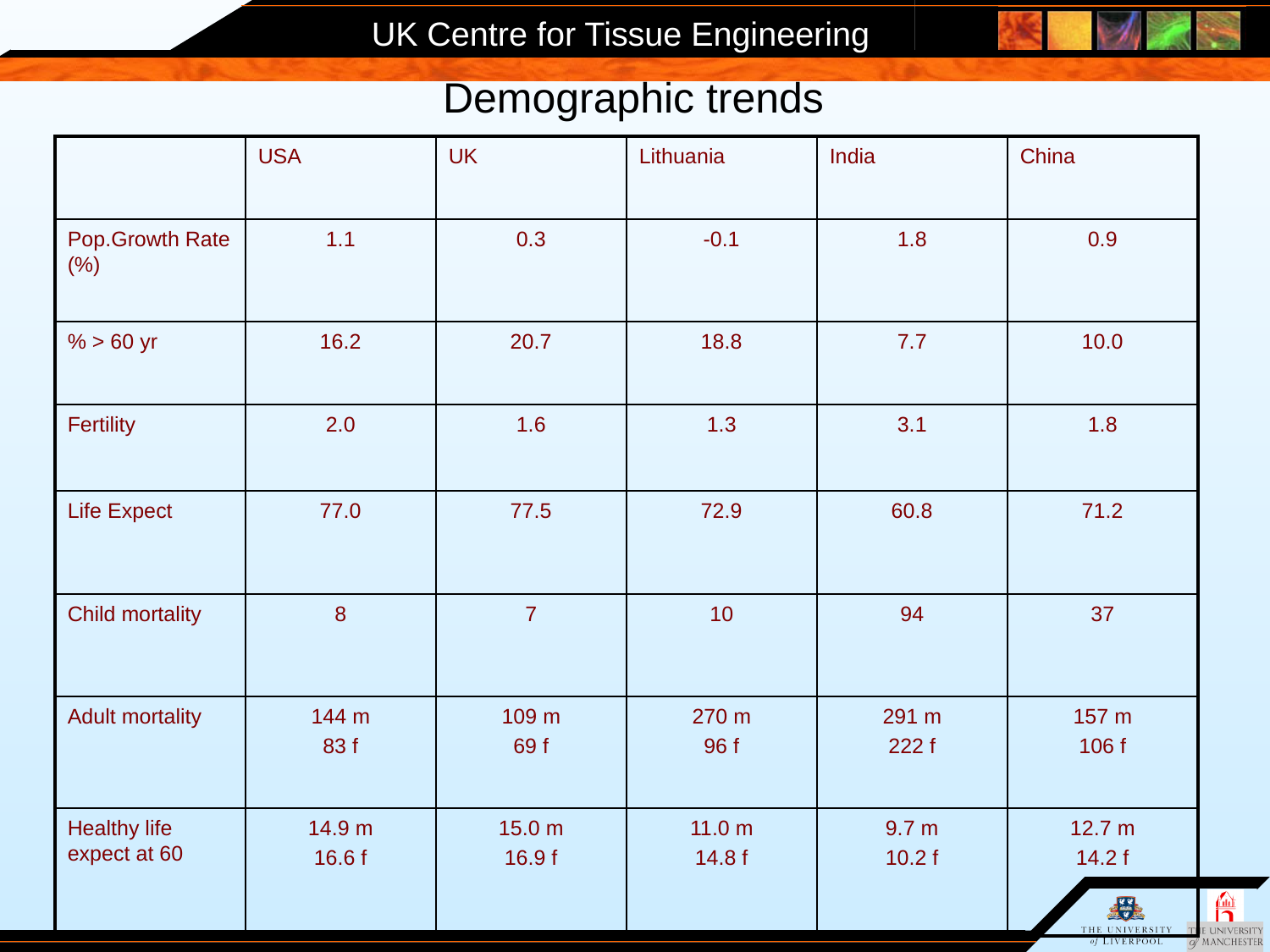

# Demographic trends

USA
UK
Lithuania
India
China
Pop.Growth Rate (%)
1.1
0.3
-0.1
1.8
0.9
% > 60 yr
16.2
20.7
18.8
7.7
10.0
Fertility
2.0
1.6
1.3
3.1
1.8
Life Expect
77.0
77.5
72.9
60.8
71.2
Child mortality
8
7
10
94
37
Adult mortality
144 m
83 f
109 m
69 f
270 m
96 f
291 m
222 f
157 m
106 f
Healthy life expect at 60
14.9 m
16.6 f
15.0 m
16.9 f
11.0 m
14.8 f
9.7 m
10.2 f
12.7 m
14.2 f